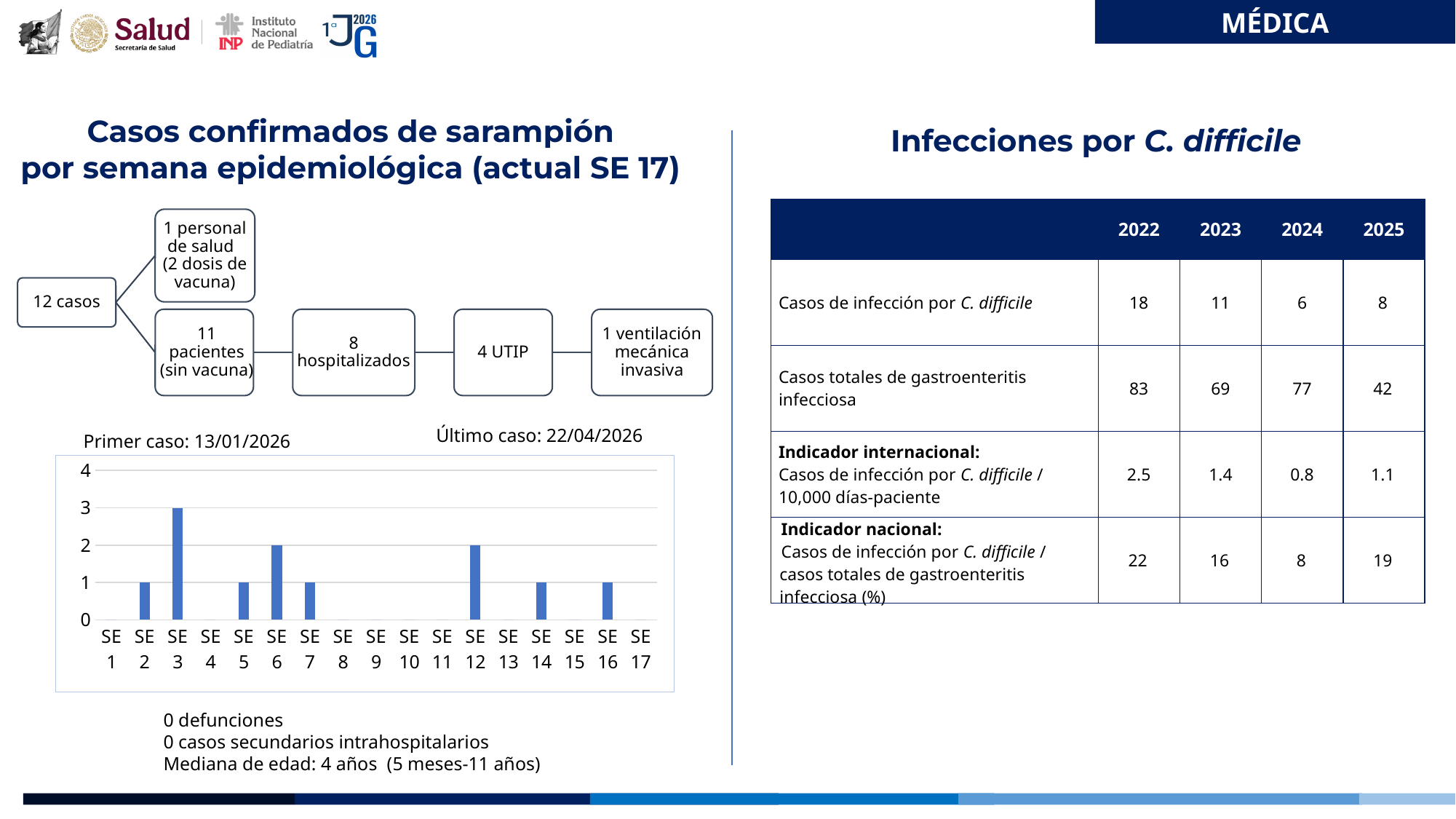

MÉDICA
Casos confirmados de sarampión
por semana epidemiológica (actual SE 17)
Infecciones por C. difficile
|  | 2022 | 2023 | 2024 | 2025 |
| --- | --- | --- | --- | --- |
| Casos de infección por C. difficile | 18 | 11 | 6 | 8 |
| Casos totales de gastroenteritis infecciosa | 83 | 69 | 77 | 42 |
| Indicador internacional: Casos de infección por C. difficile / 10,000 días-paciente | 2.5 | 1.4 | 0.8 | 1.1 |
| Indicador nacional: Casos de infección por C. difficile / casos totales de gastroenteritis infecciosa (%) | 22 | 16 | 8 | 19 |

1 personal de salud   (2 dosis de vacuna)

12 casos

11 pacientes
(sin vacuna)
8 hospitalizados
4 UTIP
1 ventilación mecánica invasiva

Último caso: 22/04/2026
Primer caso: 13/01/2026

### Chart

| Category | Casos de sarampión confirmados |
|---|---|
| SE 1 | 0.0 |
| SE 2 | 1.0 |
| SE 3 | 3.0 |
| SE 4 | 0.0 |
| SE 5 | 1.0 |
| SE 6 | 2.0 |
| SE 7 | 1.0 |
| SE 8 | 0.0 |
| SE 9 | 0.0 |
| SE 10 | 0.0 |
| SE 11 | 0.0 |
| SE 12 | 2.0 |
| SE 13 | 0.0 |
| SE 14 | 1.0 |
| SE 15 | 0.0 |
| SE 16 | 1.0 |
| SE 17 | 0.0 |
0 defunciones
0 casos secundarios intrahospitalarios
Mediana de edad: 4 años  (5 meses-11 años)